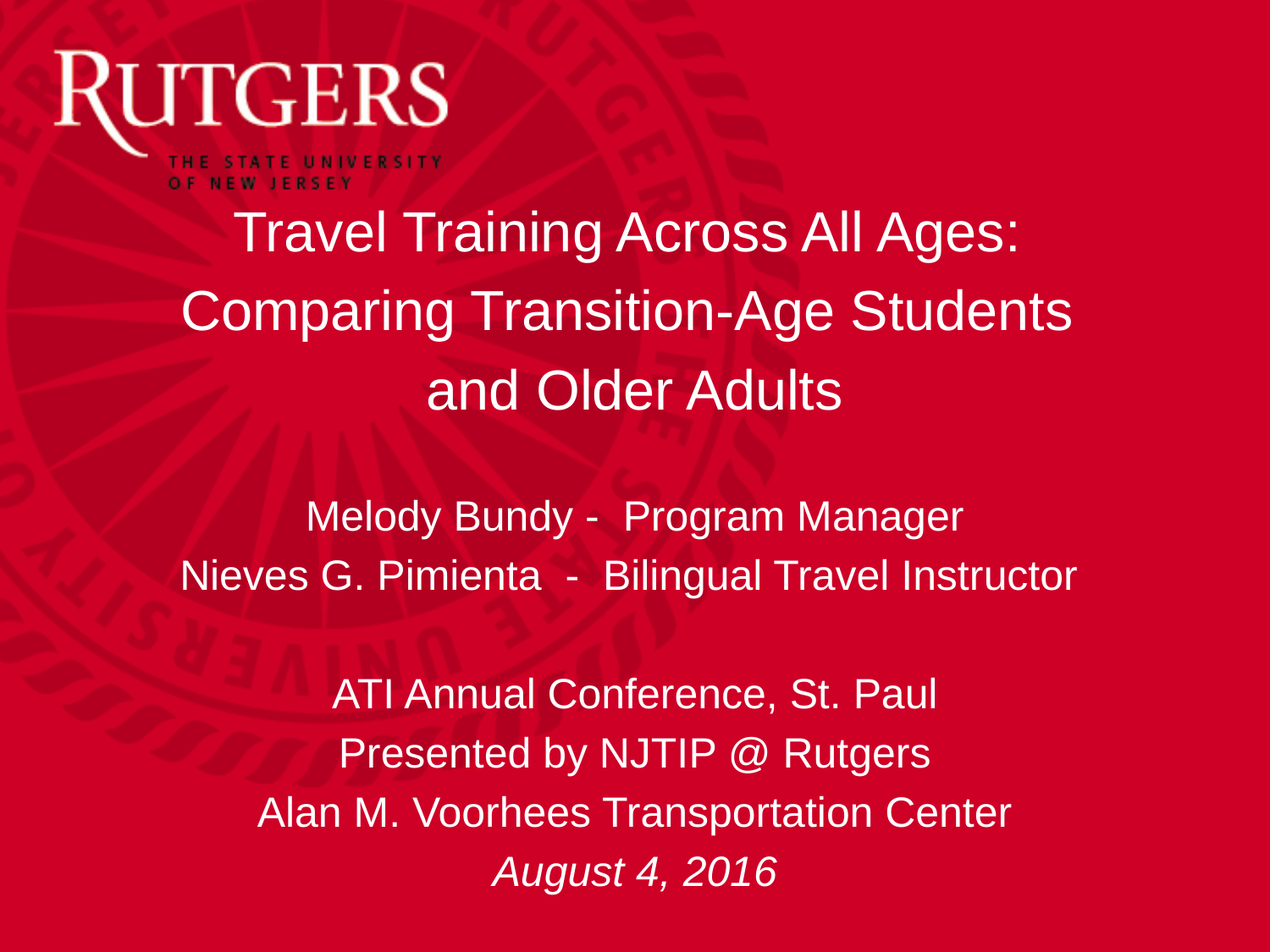

Travel Training Across All Ages:
Comparing Transition-Age Students
and Older Adults

Melody Bundy -  Program Manager
Nieves G. Pimienta  -  Bilingual Travel Instructor

ATI Annual Conference, St. Paul
Presented by NJTIP @ Rutgers
Alan M. Voorhees Transportation Center
 August 4, 2016

#